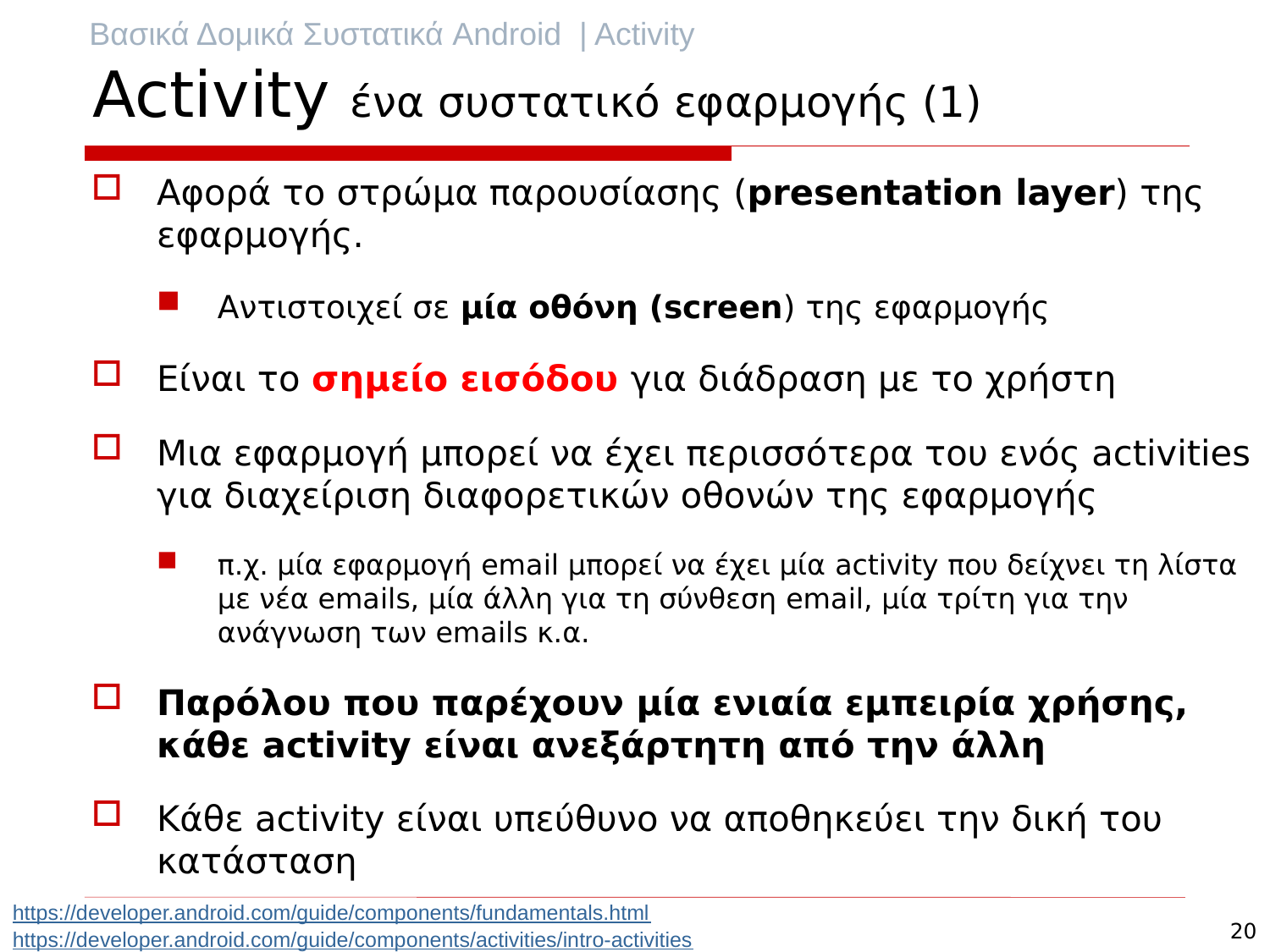

Βασικά Δομικά Συστατικά Android  | Activity
# Activity ένα συστατικό εφαρμογής (1)
Αφορά το στρώμα παρουσίασης (presentation layer) της εφαρμογής.
Aντιστοιχεί σε μία οθόνη (screen) της εφαρμογής
Είναι το σημείο εισόδου για διάδραση με το χρήστη
Μια εφαρμογή μπορεί να έχει περισσότερα του ενός activities για διαχείριση διαφορετικών οθονών της εφαρμογής
π.χ. μία εφαρμογή email μπορεί να έχει μία activity που δείχνει τη λίστα με νέα emails, μία άλλη για τη σύνθεση email, μία τρίτη για την ανάγνωση των emails κ.α.
Παρόλου που παρέχουν μία ενιαία εμπειρία χρήσης, κάθε activity είναι ανεξάρτητη από την άλλη
Κάθε activity είναι υπεύθυνο να αποθηκεύει την δική του κατάσταση

https://developer.android.com/guide/components/fundamentals.html
20

https://developer.android.com/guide/components/activities/intro-activities